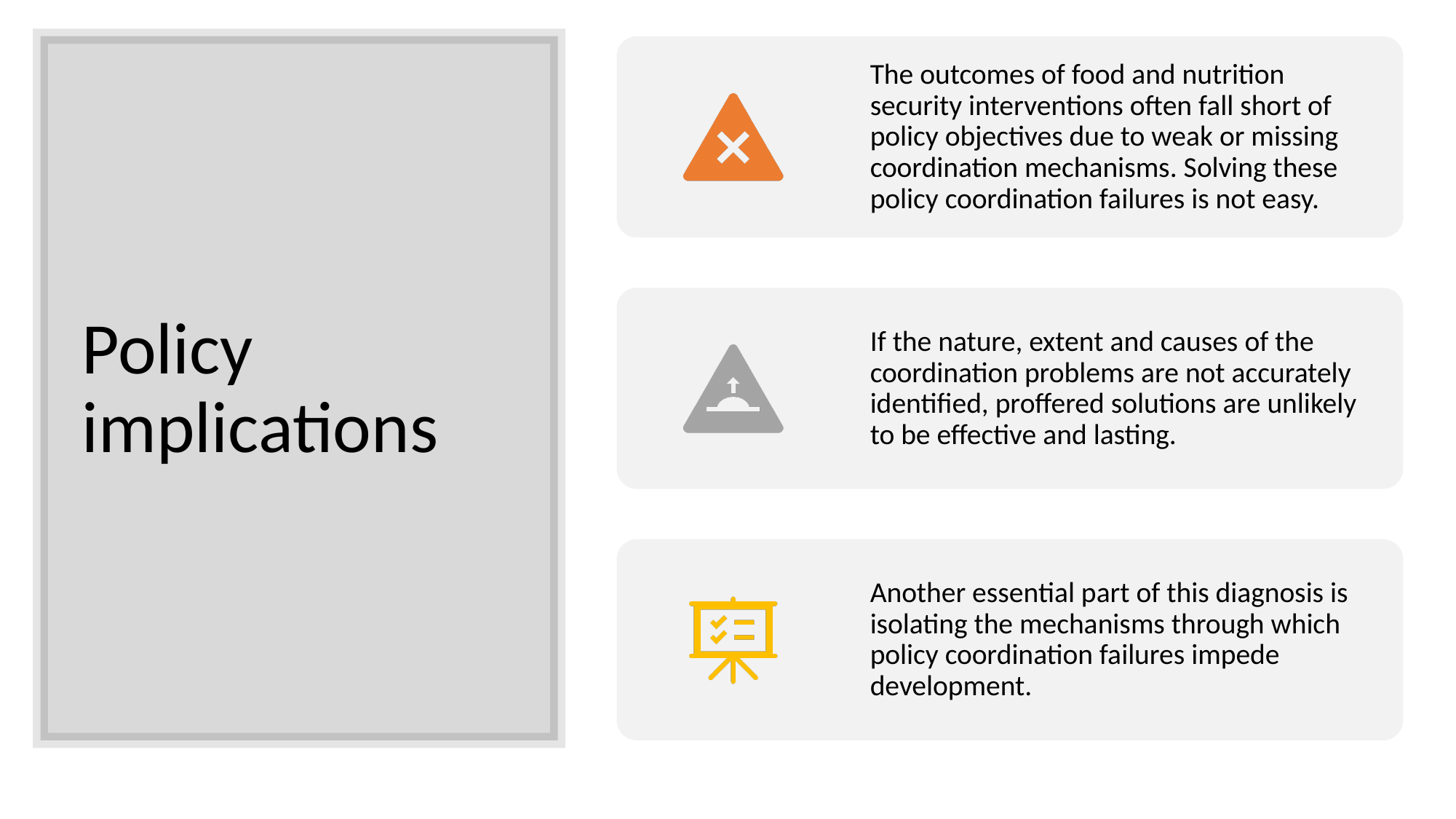

The outcomes of food and nutrition security interventions often fall short of policy objectives due to weak or missing coordination mechanisms. Solving these policy coordination failures is not easy.
If the nature, extent and causes of the coordination problems are not accurately identified, proffered solutions are unlikely to be effective and lasting.
Another essential part of this diagnosis is isolating the mechanisms through which policy coordination failures impede development.
# Policy implications